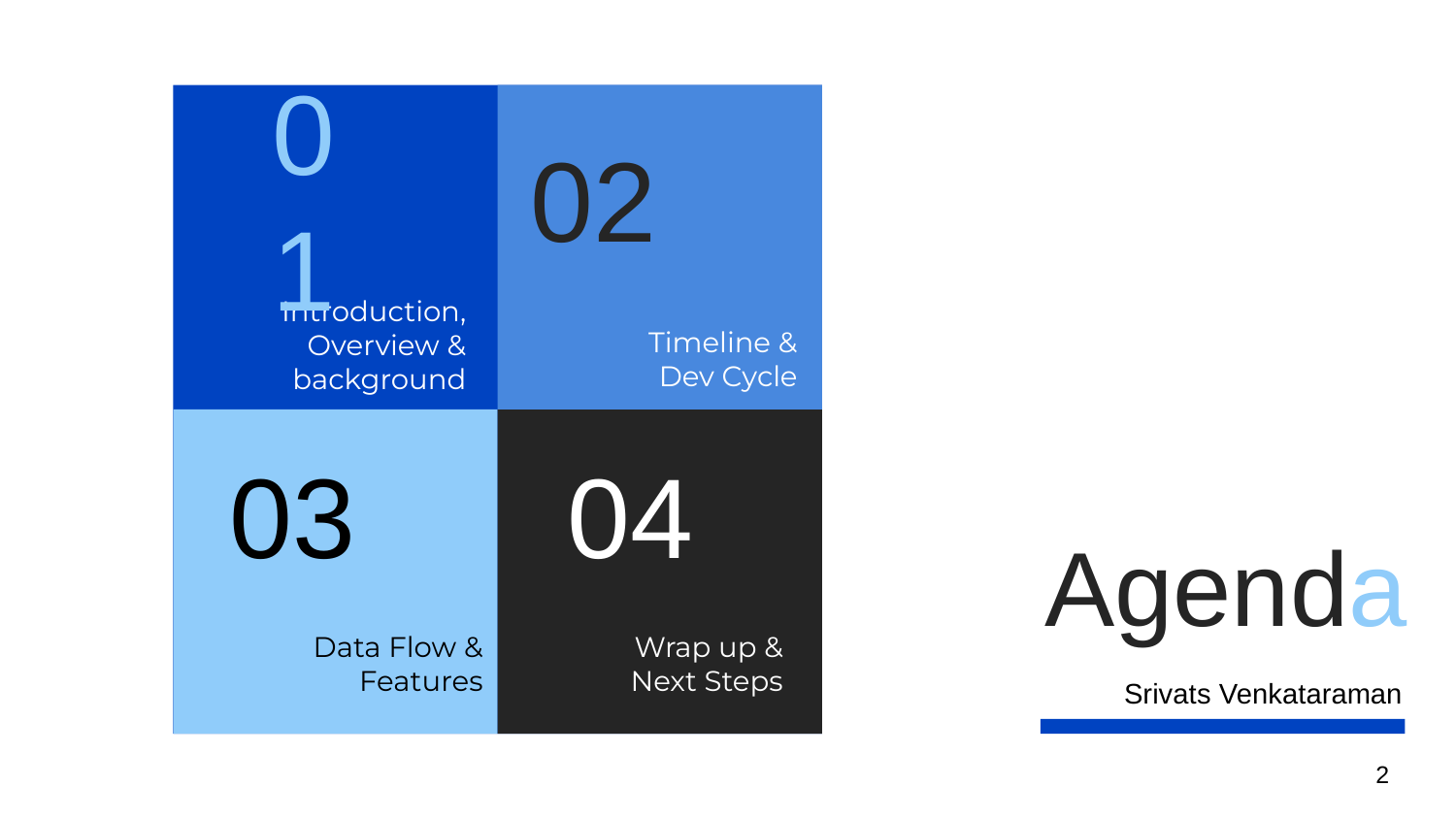

01
02
Introduction, Overview & background
Timeline &
Dev Cycle
# Agenda
03
04
Wrap up &
Next Steps
Data Flow &
Features
Srivats Venkataraman
2